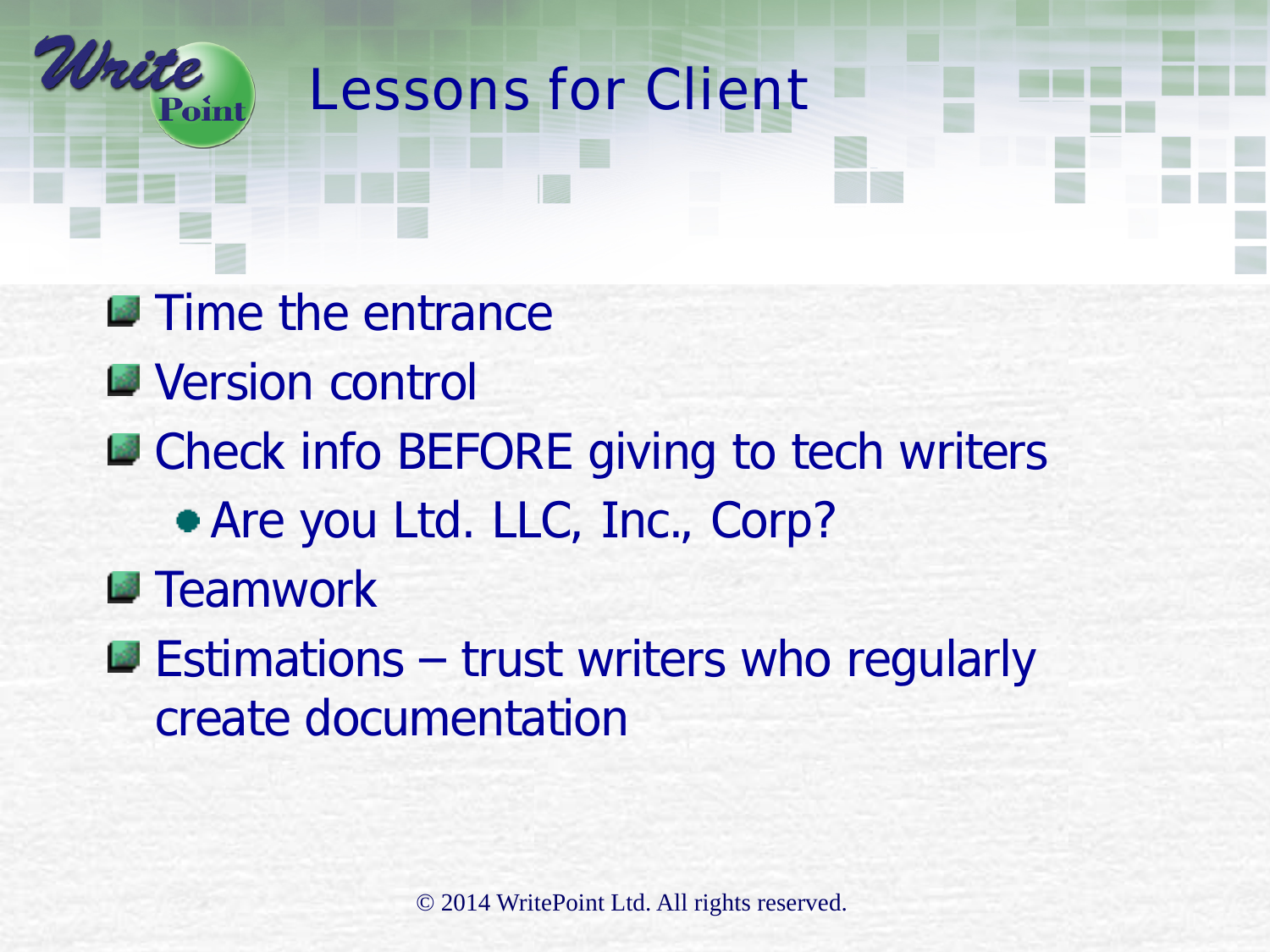

# Lessons for Client
Time the entrance
Version control
Check info BEFORE giving to tech writers
Are you Ltd. LLC, Inc., Corp?
Teamwork
Estimations – trust writers who regularly create documentation

© 2014 WritePoint Ltd. All rights reserved.